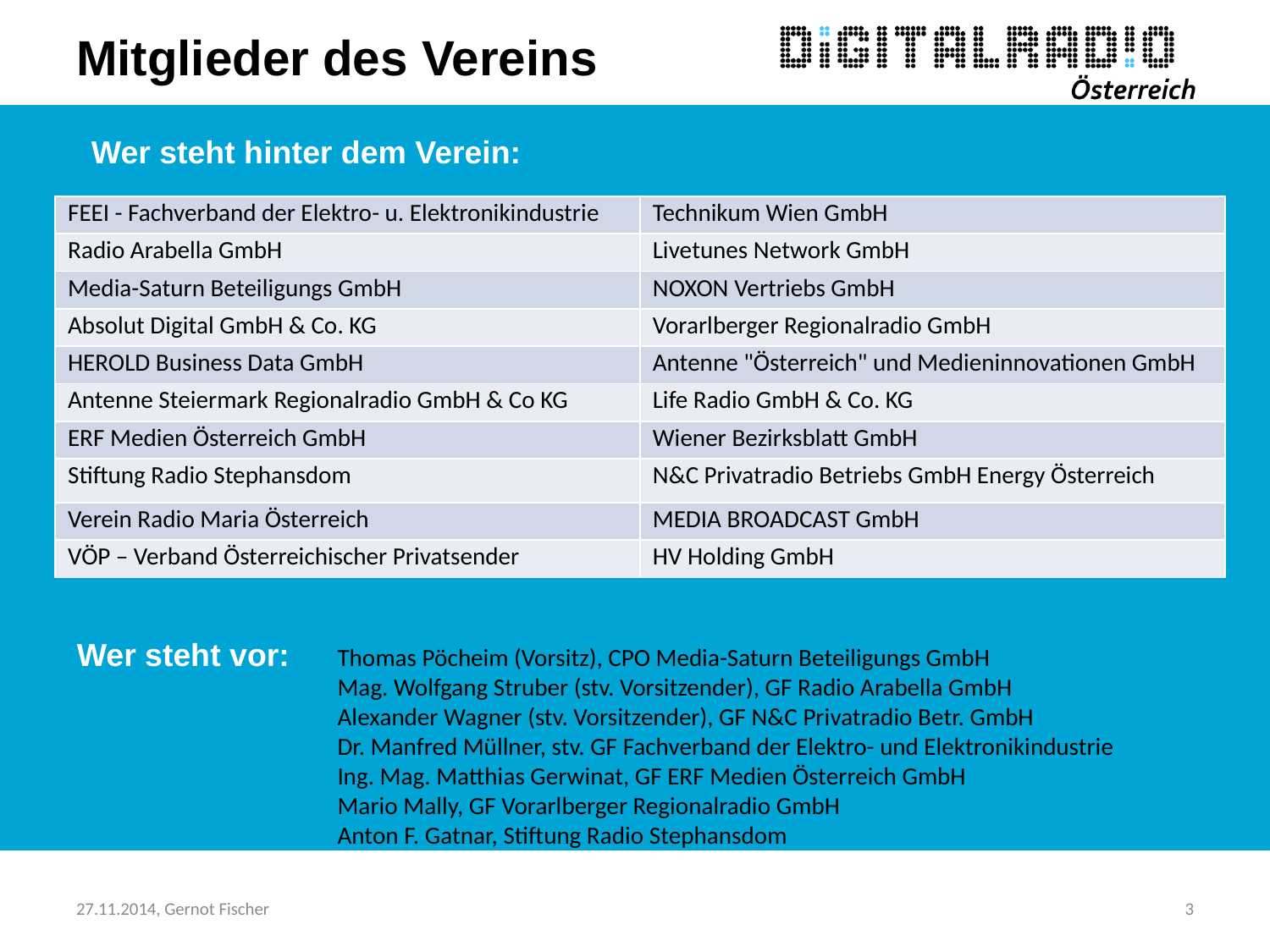

# Mitglieder des Vereins
Wer steht hinter dem Verein:
| FEEI - Fachverband der Elektro- u. Elektronikindustrie | Technikum Wien GmbH |
| --- | --- |
| Radio Arabella GmbH | Livetunes Network GmbH |
| Media-Saturn Beteiligungs GmbH | NOXON Vertriebs GmbH |
| Absolut Digital GmbH & Co. KG | Vorarlberger Regionalradio GmbH |
| HEROLD Business Data GmbH | Antenne "Österreich" und Medieninnovationen GmbH |
| Antenne Steiermark Regionalradio GmbH & Co KG | Life Radio GmbH & Co. KG |
| ERF Medien Österreich GmbH | Wiener Bezirksblatt GmbH |
| Stiftung Radio Stephansdom | N&C Privatradio Betriebs GmbH Energy Österreich |
| Verein Radio Maria Österreich | MEDIA BROADCAST GmbH |
| VÖP – Verband Österreichischer Privatsender | HV Holding GmbH |
Wer steht vor:
Thomas Pöcheim (Vorsitz), CPO Media-Saturn Beteiligungs GmbH
Mag. Wolfgang Struber (stv. Vorsitzender), GF Radio Arabella GmbH
Alexander Wagner (stv. Vorsitzender), GF N&C Privatradio Betr. GmbH
Dr. Manfred Müllner, stv. GF Fachverband der Elektro- und Elektronikindustrie
Ing. Mag. Matthias Gerwinat, GF ERF Medien Österreich GmbH
Mario Mally, GF Vorarlberger Regionalradio GmbH
Anton F. Gatnar, Stiftung Radio Stephansdom

27.11.2014, Gernot Fischer
3